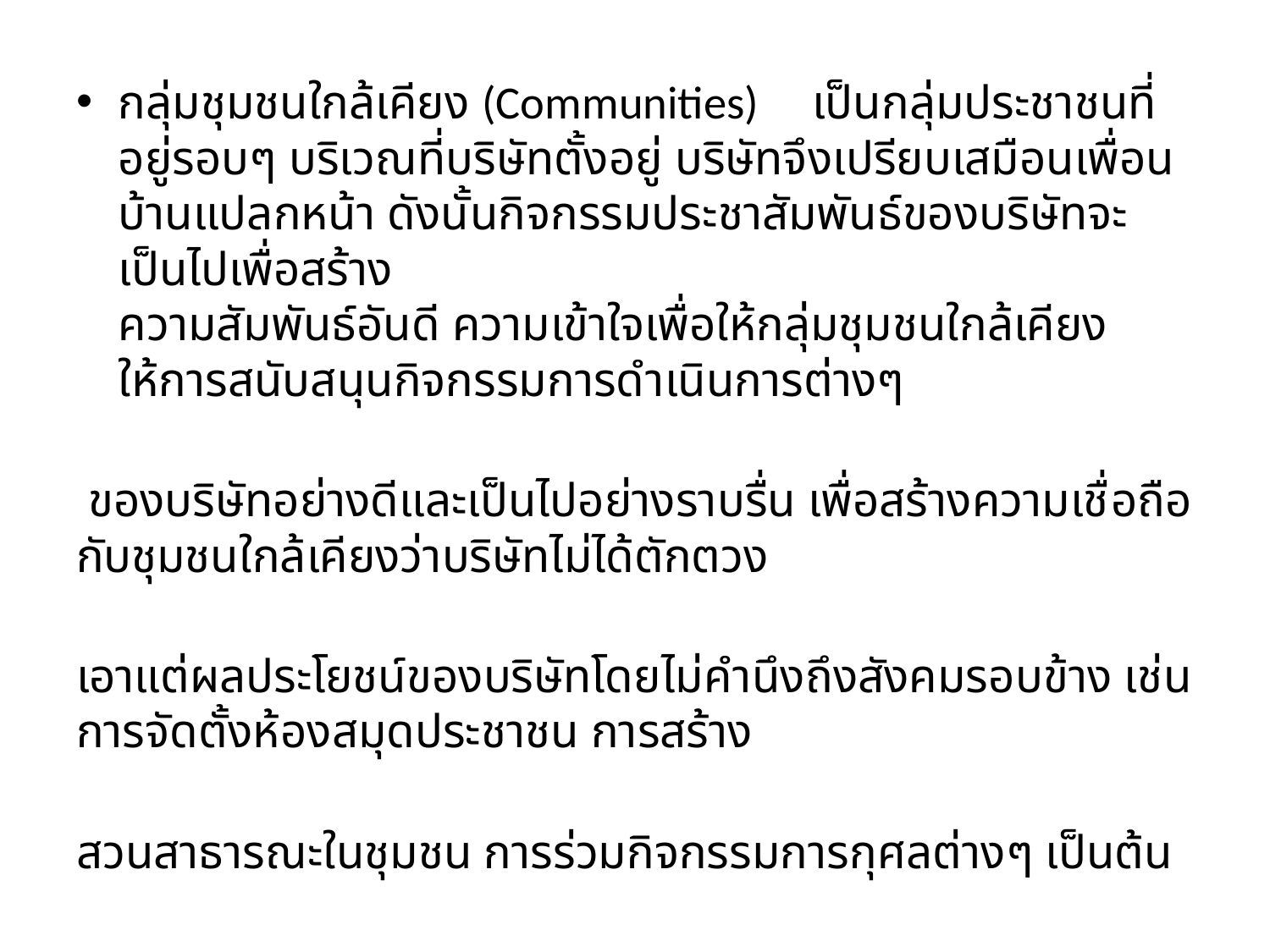

กลุ่มชุมชนใกล้เคียง (Communities)     เป็นกลุ่มประชาชนที่อยู่รอบๆ บริเวณที่บริษัทตั้งอยู่ บริษัทจึงเปรียบเสมือนเพื่อนบ้านแปลกหน้า ดังนั้นกิจกรรมประชาสัมพันธ์ของบริษัทจะเป็นไปเพื่อสร้าง
ความสัมพันธ์อันดี ความเข้าใจเพื่อให้กลุ่มชุมชนใกล้เคียงให้การสนับสนุนกิจกรรมการดำเนินการต่างๆ
 ของบริษัทอย่างดีและเป็นไปอย่างราบรื่น เพื่อสร้างความเชื่อถือกับชุมชนใกล้เคียงว่าบริษัทไม่ได้ตักตวง
เอาแต่ผลประโยชน์ของบริษัทโดยไม่คำนึงถึงสังคมรอบข้าง เช่น การจัดตั้งห้องสมุดประชาชน การสร้าง
สวนสาธารณะในชุมชน การร่วมกิจกรรมการกุศลต่างๆ เป็นต้น